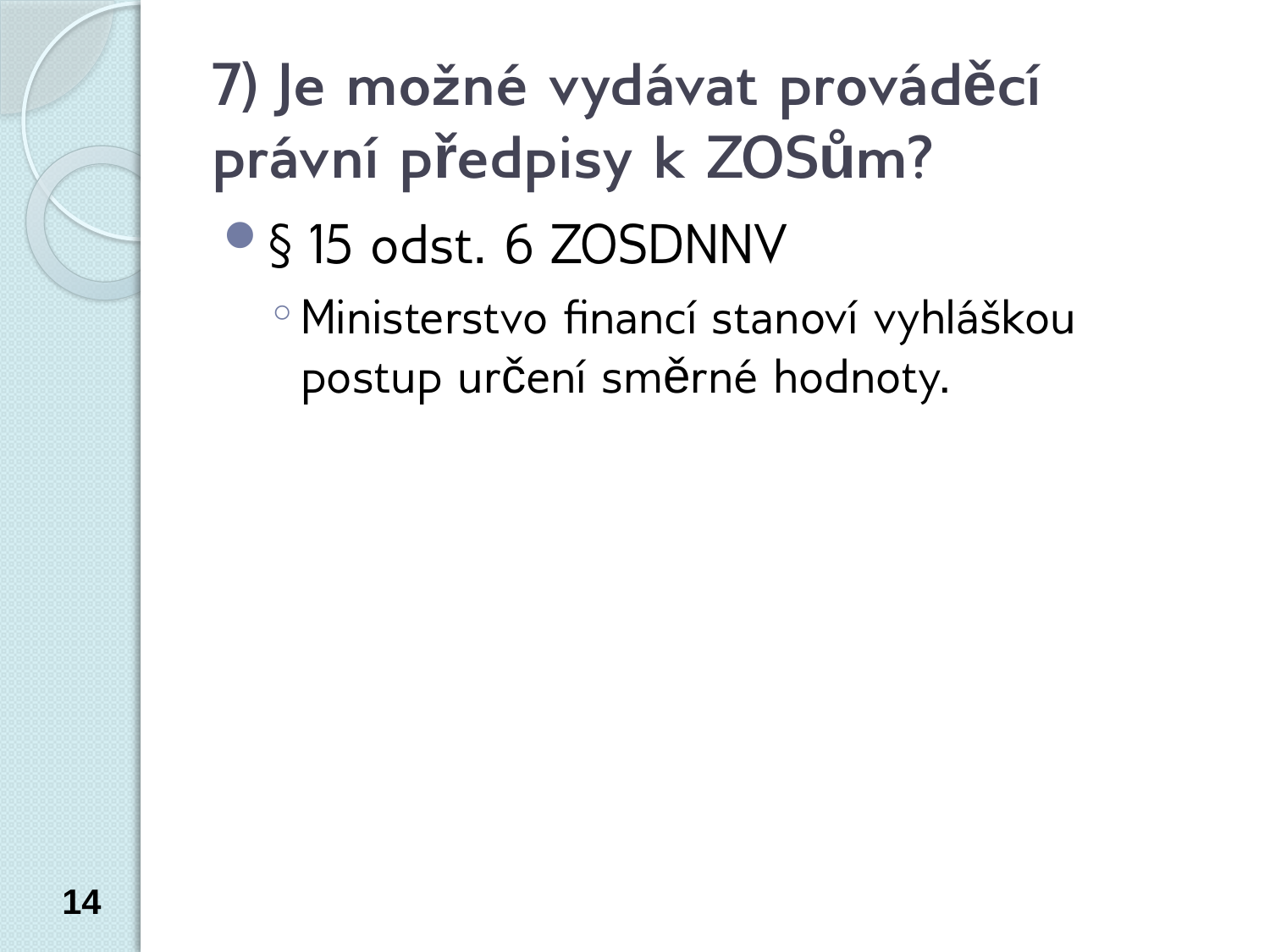

# 7) Je možné vydávat prováděcí právní předpisy k ZOSům?
§ 15 odst. 6 ZOSDNNV
Ministerstvo financí stanoví vyhláškou postup určení směrné hodnoty.
14